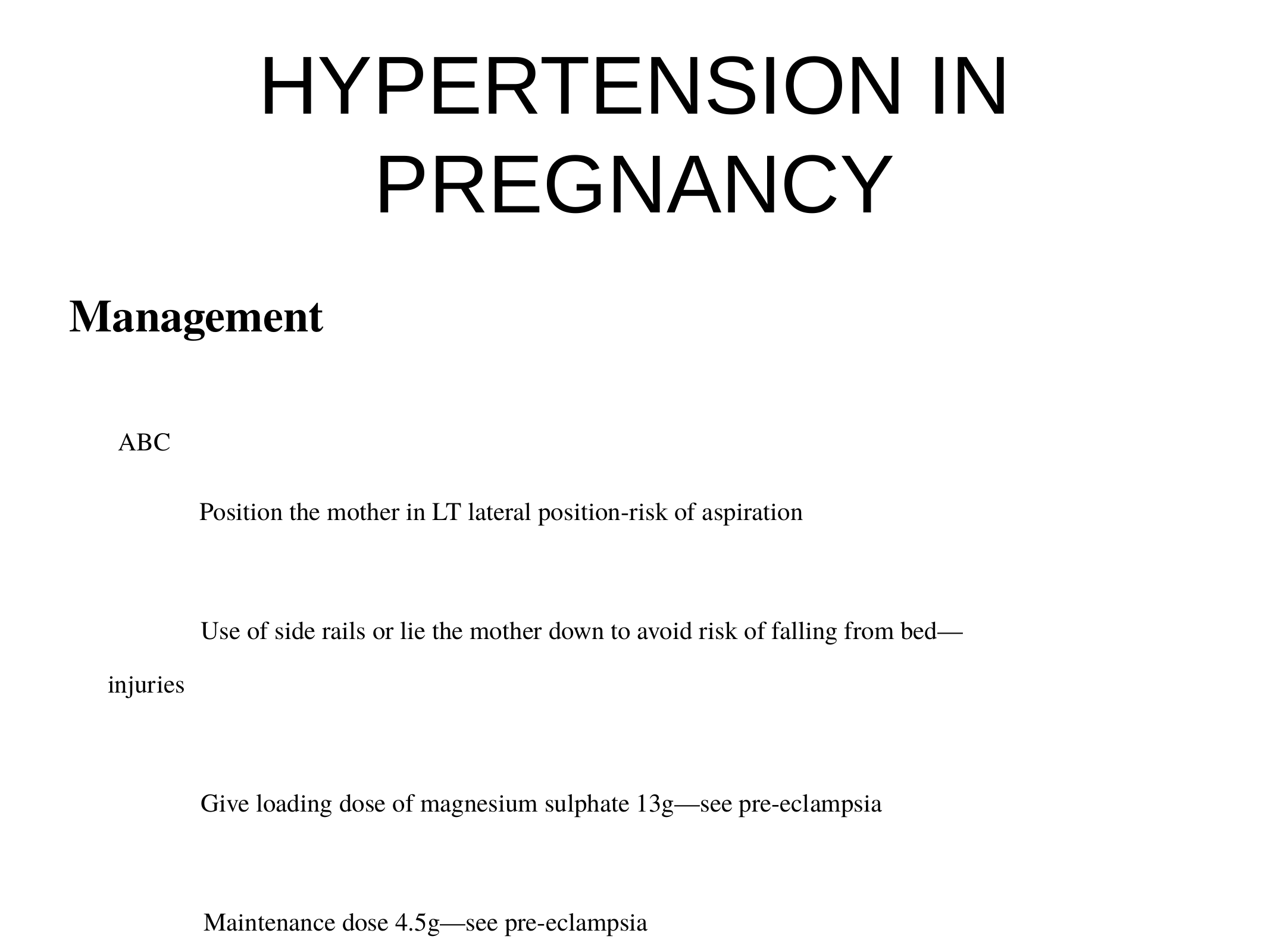

# HYPERTENSION IN PREGNANCY
Management
     ABC
		 Position the mother in LT lateral position-risk of aspiration
		 Use of side rails or lie the mother down to avoid risk of falling from bed—
injuries
		 Give loading dose of magnesium sulphate 13g—see pre-eclampsia
		  Maintenance dose 4.5g—see pre-eclampsia
   HTN: Hydralazine 40mg in 500ml of RL slowly 8hourly stop with DBP=90. Aim SBP 140-160      and DBP 90-100
		 Deliver the fetus and placenta after 8-12hours
		  Mode of delivery depends on: Fetal well being, fetal presentation and Bishop score